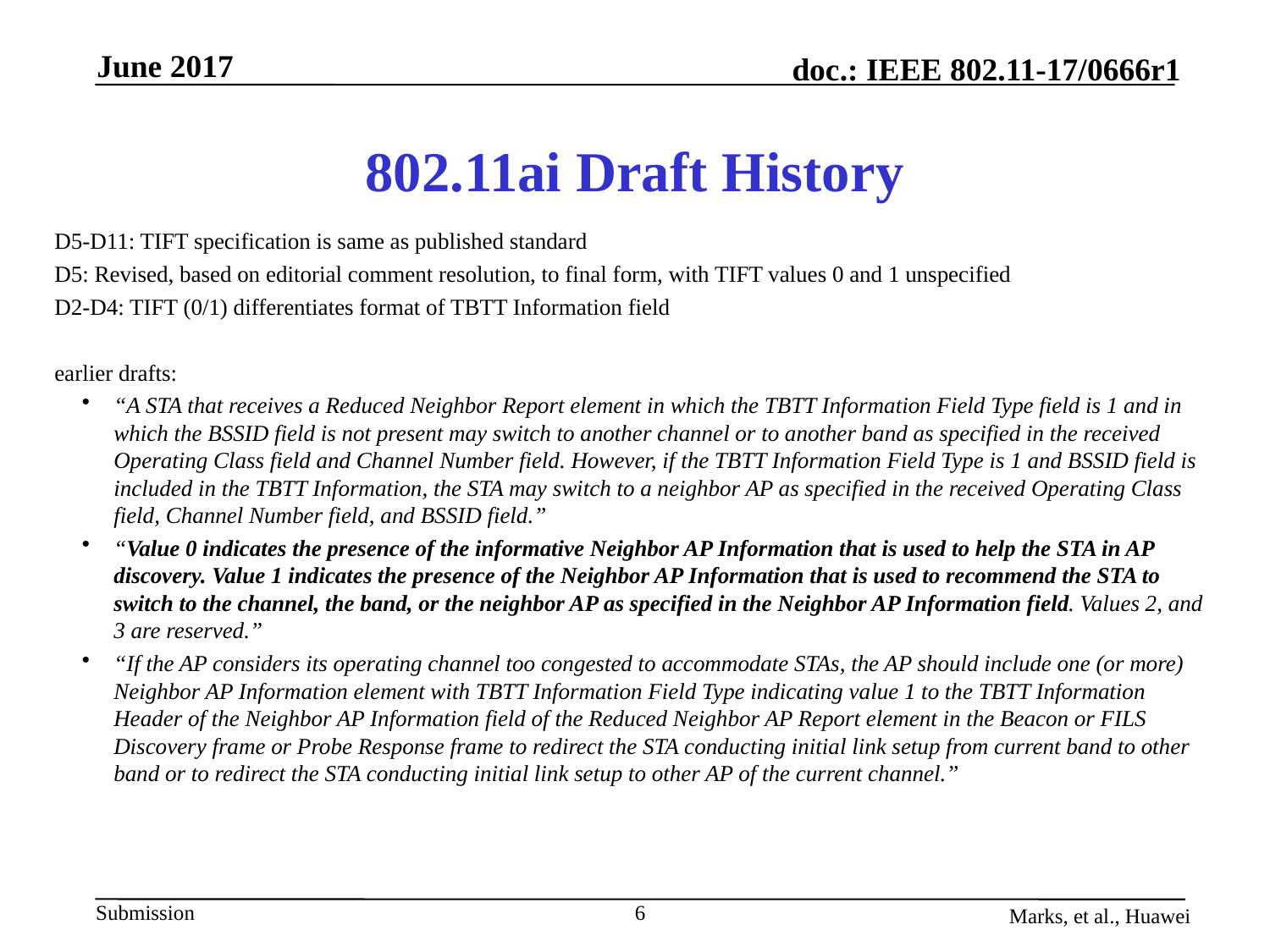

# 802.11ai Draft History
D5-D11: TIFT specification is same as published standard
D5: Revised, based on editorial comment resolution, to final form, with TIFT values 0 and 1 unspecified
D2-D4: TIFT (0/1) differentiates format of TBTT Information field

earlier drafts:
“A STA that receives a Reduced Neighbor Report element in which the TBTT Information Field Type field is 1 and in which the BSSID field is not present may switch to another channel or to another band as specified in the received Operating Class field and Channel Number field. However, if the TBTT Information Field Type is 1 and BSSID field is included in the TBTT Information, the STA may switch to a neighbor AP as specified in the received Operating Class field, Channel Number field, and BSSID field.”
“Value 0 indicates the presence of the informative Neighbor AP Information that is used to help the STA in AP discovery. Value 1 indicates the presence of the Neighbor AP Information that is used to recommend the STA to switch to the channel, the band, or the neighbor AP as specified in the Neighbor AP Information field. Values 2, and 3 are reserved.”
“If the AP considers its operating channel too congested to accommodate STAs, the AP should include one (or more) Neighbor AP Information element with TBTT Information Field Type indicating value 1 to the TBTT Information Header of the Neighbor AP Information field of the Reduced Neighbor AP Report element in the Beacon or FILS Discovery frame or Probe Response frame to redirect the STA conducting initial link setup from current band to other band or to redirect the STA conducting initial link setup to other AP of the current channel.”
6